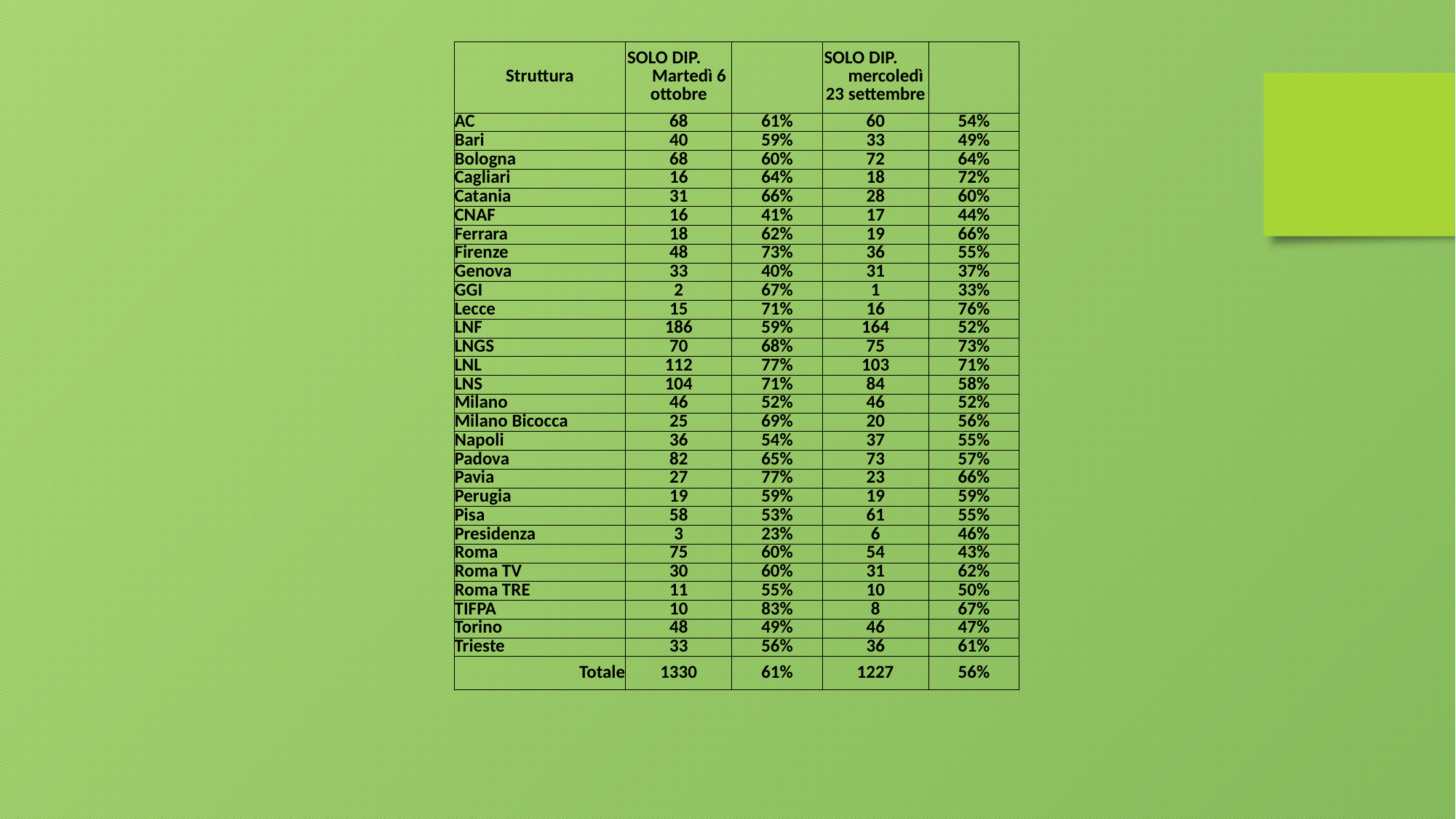

| Struttura | SOLO DIP. Martedì 6 ottobre |  | SOLO DIP. mercoledì 23 settembre |  |
| --- | --- | --- | --- | --- |
| AC | 68 | 61% | 60 | 54% |
| Bari | 40 | 59% | 33 | 49% |
| Bologna | 68 | 60% | 72 | 64% |
| Cagliari | 16 | 64% | 18 | 72% |
| Catania | 31 | 66% | 28 | 60% |
| CNAF | 16 | 41% | 17 | 44% |
| Ferrara | 18 | 62% | 19 | 66% |
| Firenze | 48 | 73% | 36 | 55% |
| Genova | 33 | 40% | 31 | 37% |
| GGI | 2 | 67% | 1 | 33% |
| Lecce | 15 | 71% | 16 | 76% |
| LNF | 186 | 59% | 164 | 52% |
| LNGS | 70 | 68% | 75 | 73% |
| LNL | 112 | 77% | 103 | 71% |
| LNS | 104 | 71% | 84 | 58% |
| Milano | 46 | 52% | 46 | 52% |
| Milano Bicocca | 25 | 69% | 20 | 56% |
| Napoli | 36 | 54% | 37 | 55% |
| Padova | 82 | 65% | 73 | 57% |
| Pavia | 27 | 77% | 23 | 66% |
| Perugia | 19 | 59% | 19 | 59% |
| Pisa | 58 | 53% | 61 | 55% |
| Presidenza | 3 | 23% | 6 | 46% |
| Roma | 75 | 60% | 54 | 43% |
| Roma TV | 30 | 60% | 31 | 62% |
| Roma TRE | 11 | 55% | 10 | 50% |
| TIFPA | 10 | 83% | 8 | 67% |
| Torino | 48 | 49% | 46 | 47% |
| Trieste | 33 | 56% | 36 | 61% |
| Totale | 1330 | 61% | 1227 | 56% |